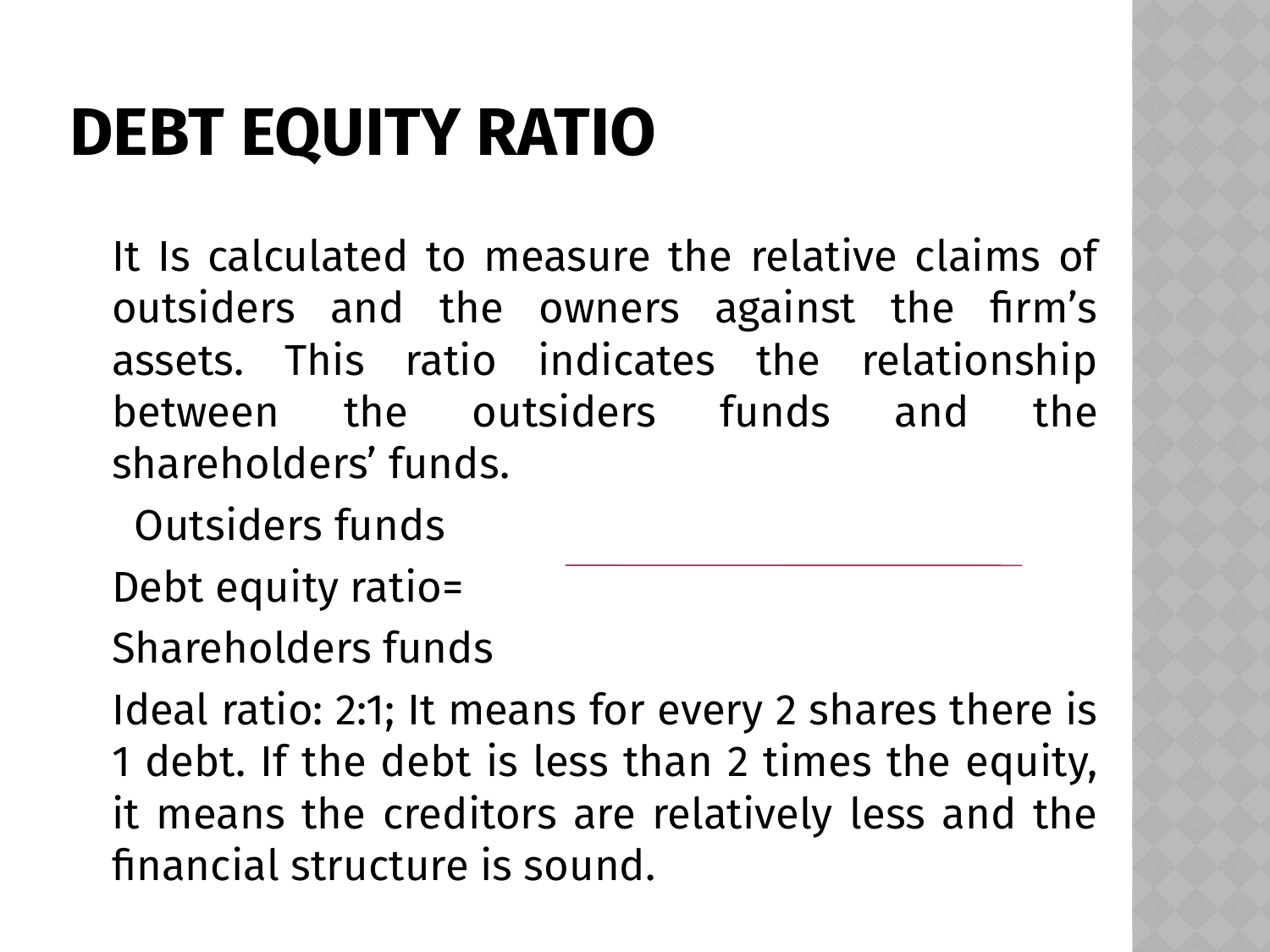

# Debt Equity Ratio
	It Is calculated to measure the relative claims of outsiders and the owners against the firm’s assets. This ratio indicates the relationship between the outsiders funds and the shareholders’ funds.
					  Outsiders funds
	Debt equity ratio=
					Shareholders funds
	Ideal ratio: 2:1; It means for every 2 shares there is 1 debt. If the debt is less than 2 times the equity, it means the creditors are relatively less and the financial structure is sound.